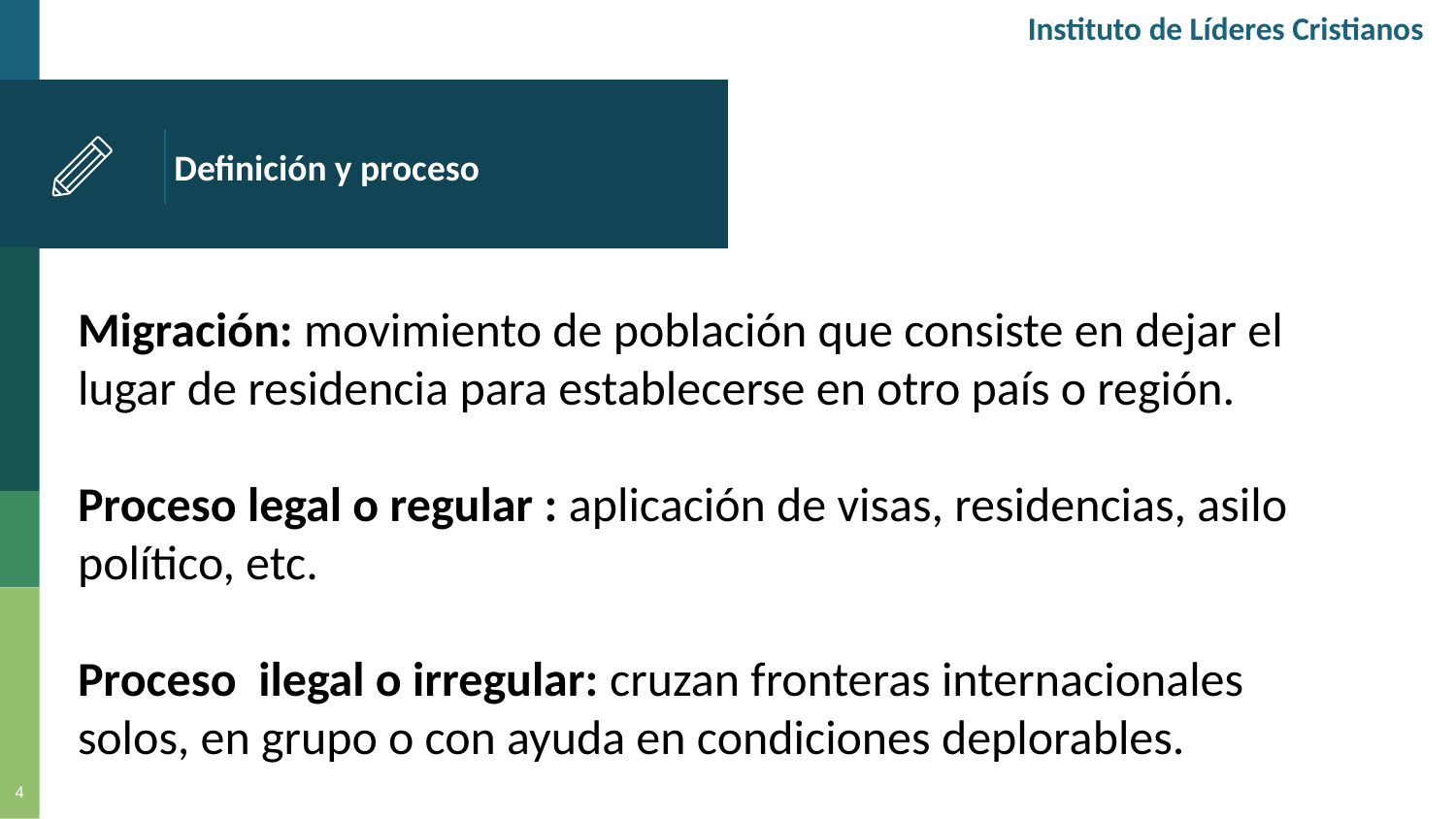

Instituto de Líderes Cristianos

# Definición y proceso

Migración: movimiento de población que consiste en dejar el lugar de residencia para establecerse en otro país o región.

Proceso legal o regular : aplicación de visas, residencias, asilo político, etc.

Proceso  ilegal o irregular: cruzan fronteras internacionales solos, en grupo o con ayuda en condiciones deplorables.

4